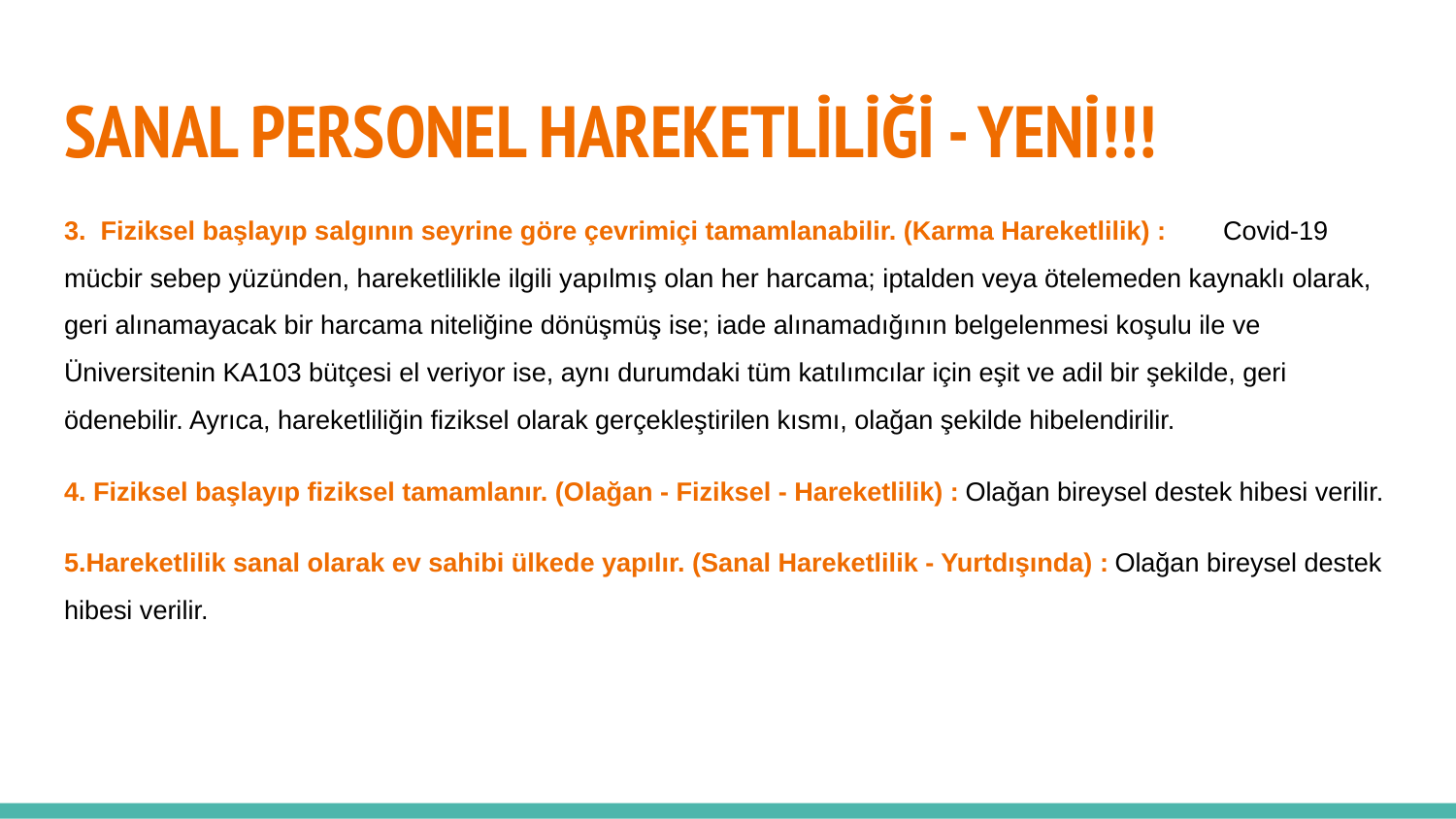

# SANAL PERSONEL HAREKETLİLİĞİ - YENİ!!!
3.  Fiziksel başlayıp salgının seyrine göre çevrimiçi tamamlanabilir. (Karma Hareketlilik) :        Covid-19 mücbir sebep yüzünden, hareketlilikle ilgili yapılmış olan her harcama; iptalden veya ötelemeden kaynaklı olarak, geri alınamayacak bir harcama niteliğine dönüşmüş ise; iade alınamadığının belgelenmesi koşulu ile ve  Üniversitenin KA103 bütçesi el veriyor ise, aynı durumdaki tüm katılımcılar için eşit ve adil bir şekilde, geri ödenebilir. Ayrıca, hareketliliğin fiziksel olarak gerçekleştirilen kısmı, olağan şekilde hibelendirilir.
4. Fiziksel başlayıp fiziksel tamamlanır. (Olağan - Fiziksel - Hareketlilik) : Olağan bireysel destek hibesi verilir.
5.Hareketlilik sanal olarak ev sahibi ülkede yapılır. (Sanal Hareketlilik - Yurtdışında) : Olağan bireysel destek hibesi verilir.